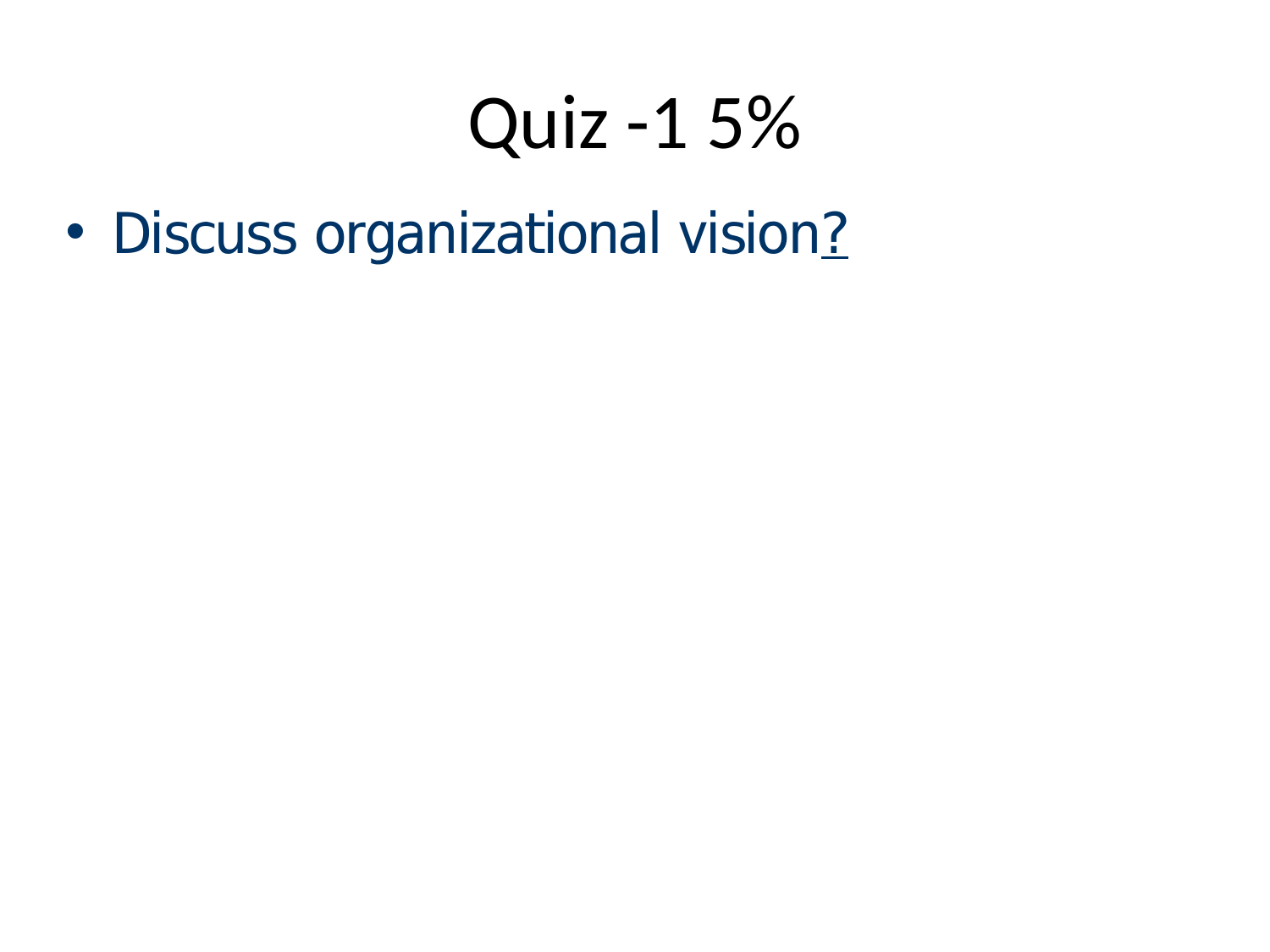

# Quiz -1 5%
Discuss organizational vision?